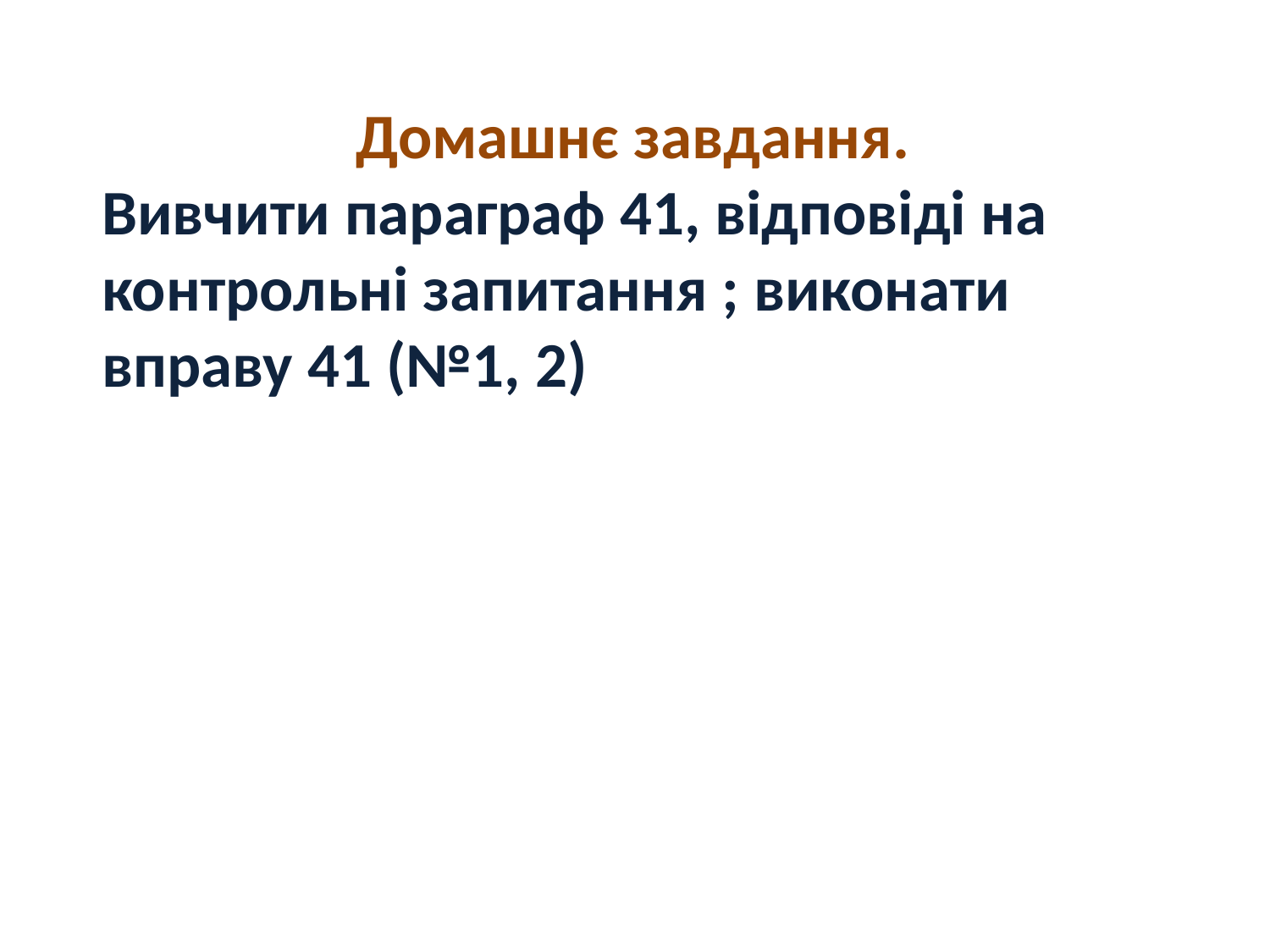

Домашнє завдання.
Вивчити параграф 41, відповіді на контрольні запитання ; виконати вправу 41 (№1, 2)